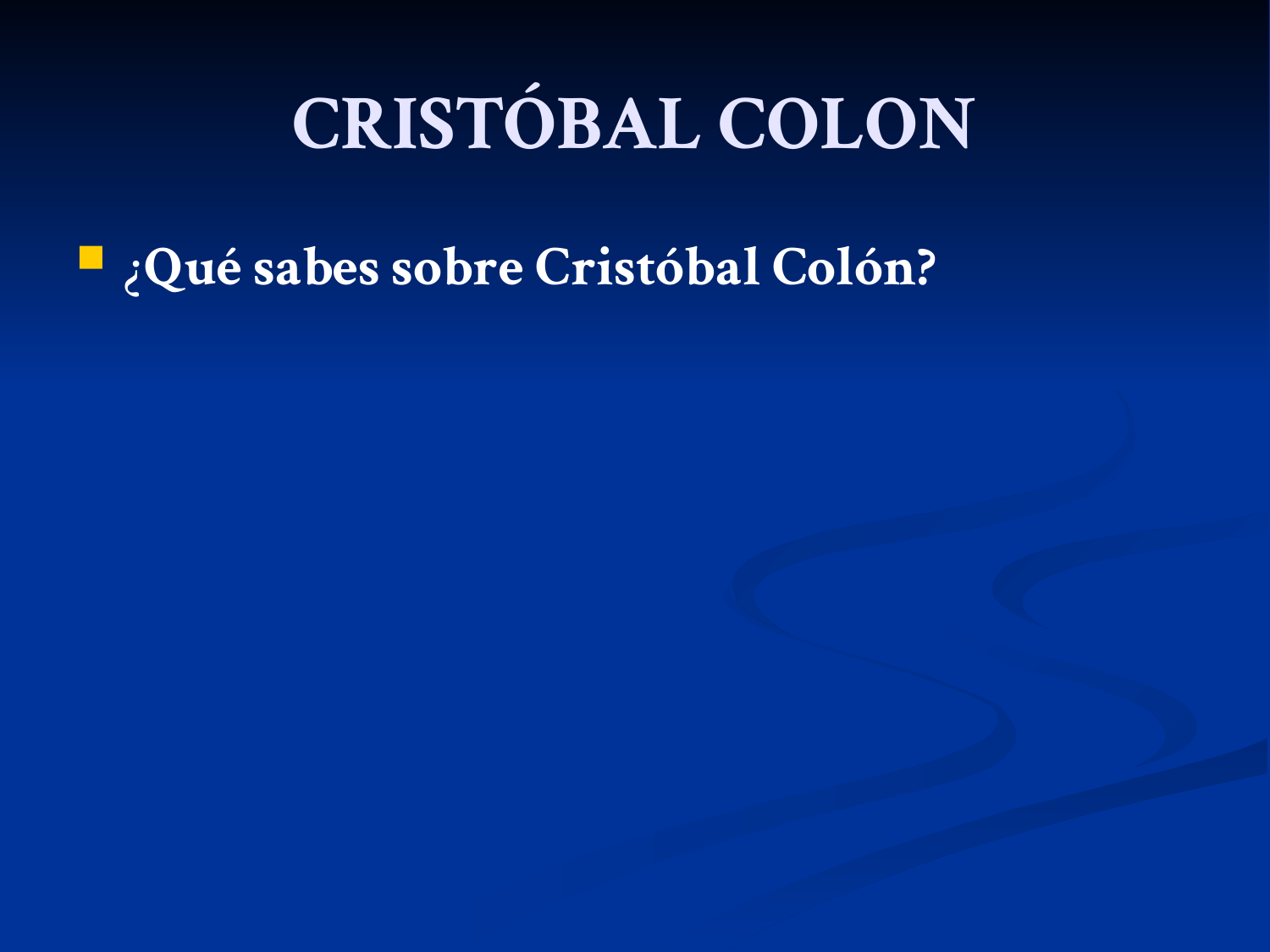

# CRISTÓBAL COLON
¿Qué sabes sobre Cristóbal Colón?